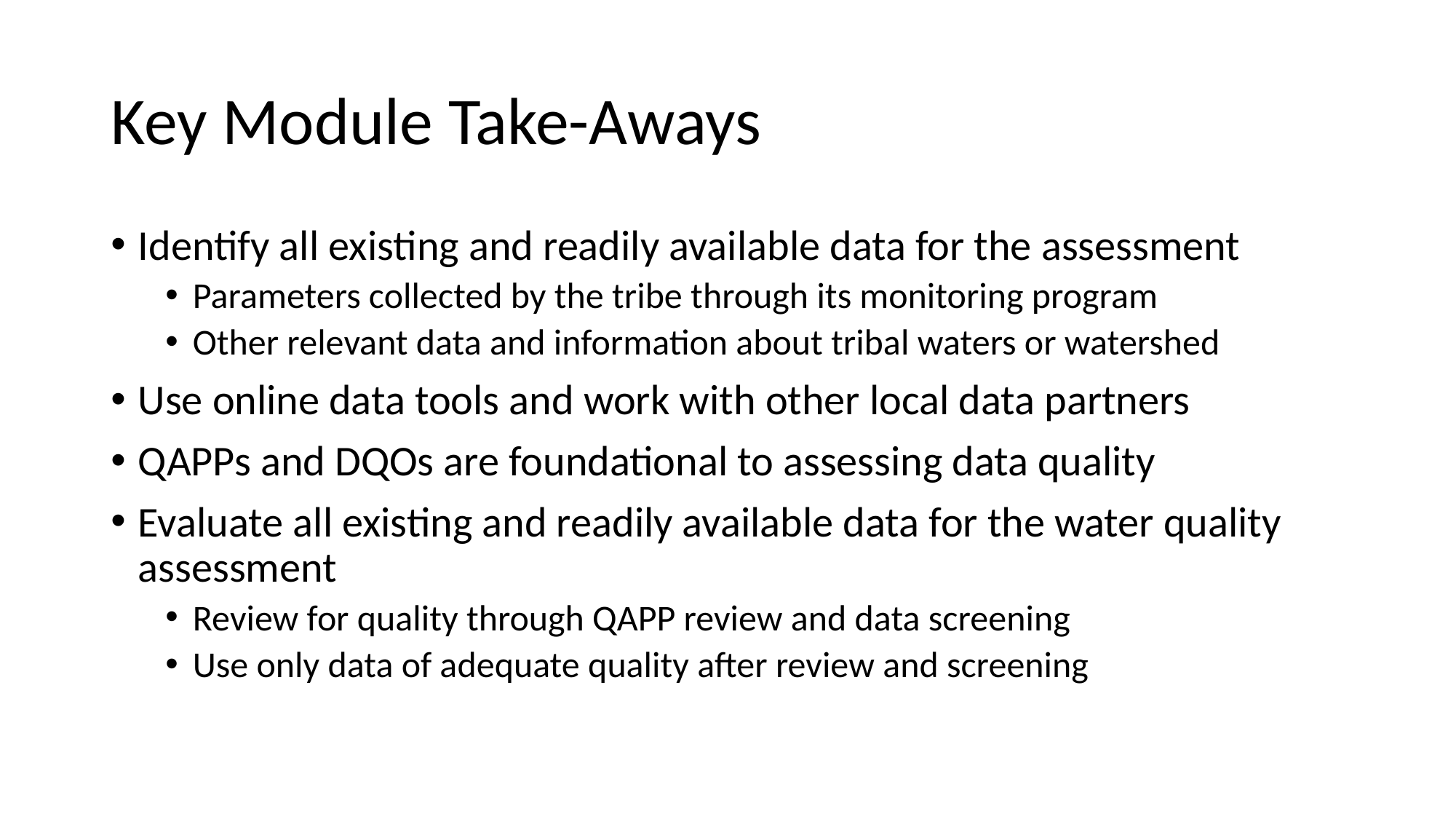

# Key Module Take-Aways
Identify all existing and readily available data for the assessment
Parameters collected by the tribe through its monitoring program
Other relevant data and information about tribal waters or watershed
Use online data tools and work with other local data partners
QAPPs and DQOs are foundational to assessing data quality
Evaluate all existing and readily available data for the water quality assessment
Review for quality through QAPP review and data screening
Use only data of adequate quality after review and screening